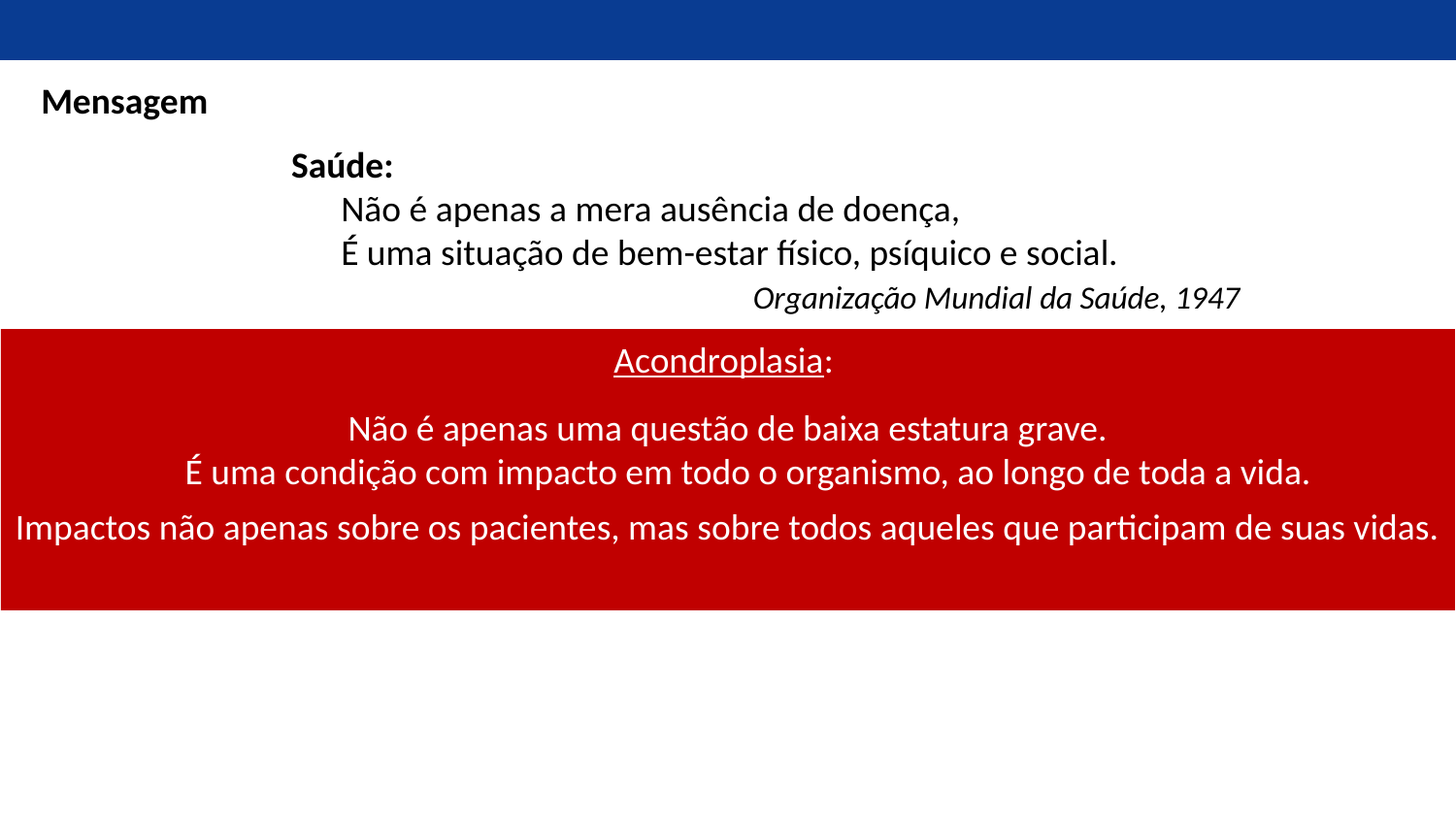

Mensagem
Saúde:
      Não é apenas a mera ausência de doença,
      É uma situação de bem-estar físico, psíquico e social.
			   Organização Mundial da Saúde, 1947
Acondroplasia:
Não é apenas uma questão de baixa estatura grave.
     É uma condição com impacto em todo o organismo, ao longo de toda a vida.
Impactos não apenas sobre os pacientes, mas sobre todos aqueles que participam de suas vidas.